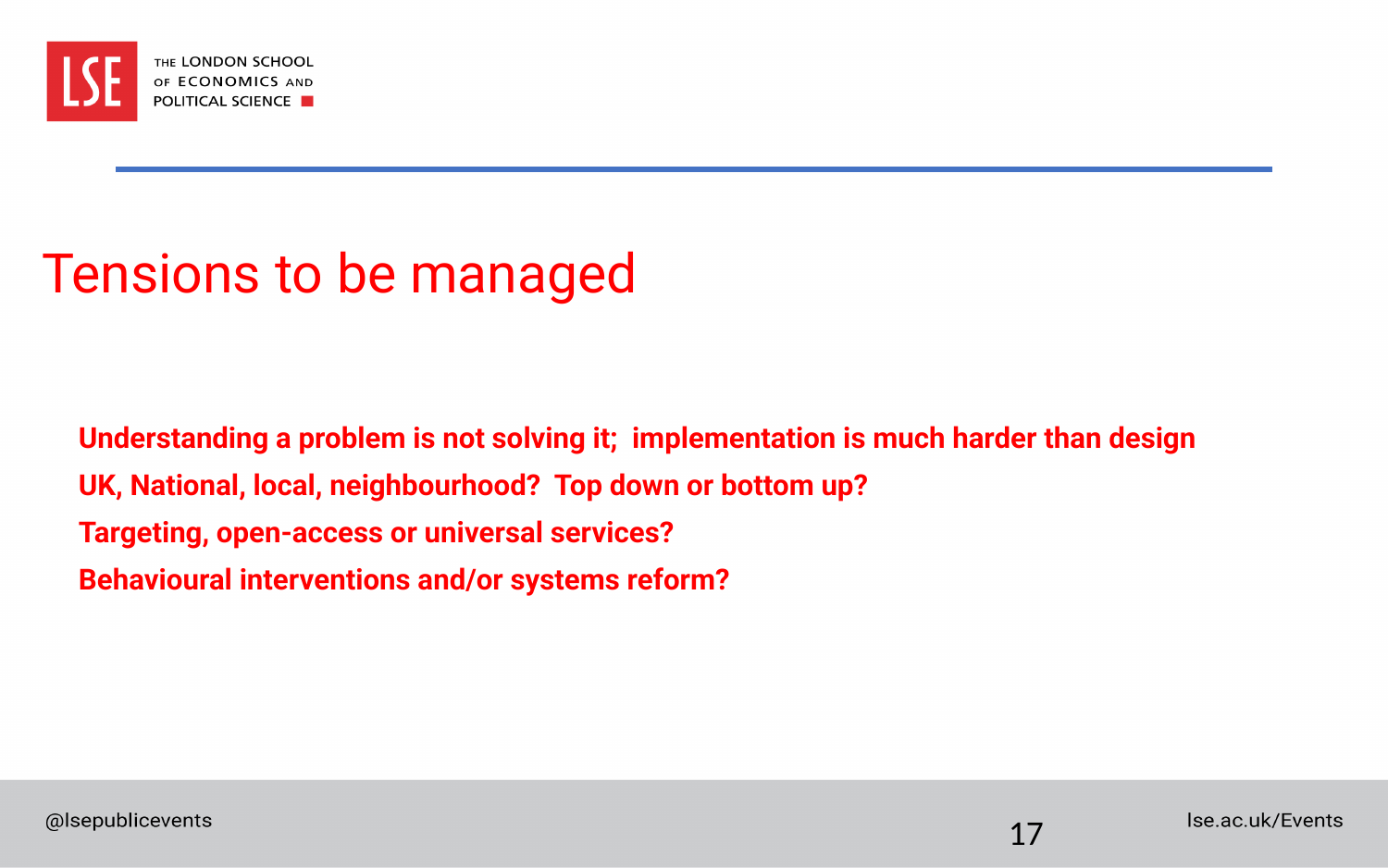

# Tensions to be managed
Understanding a problem is not solving it;  implementation is much harder than design
UK, National, local, neighbourhood?  Top down or bottom up?
Targeting, open-access or universal services?
Behavioural interventions and/or systems reform?

17